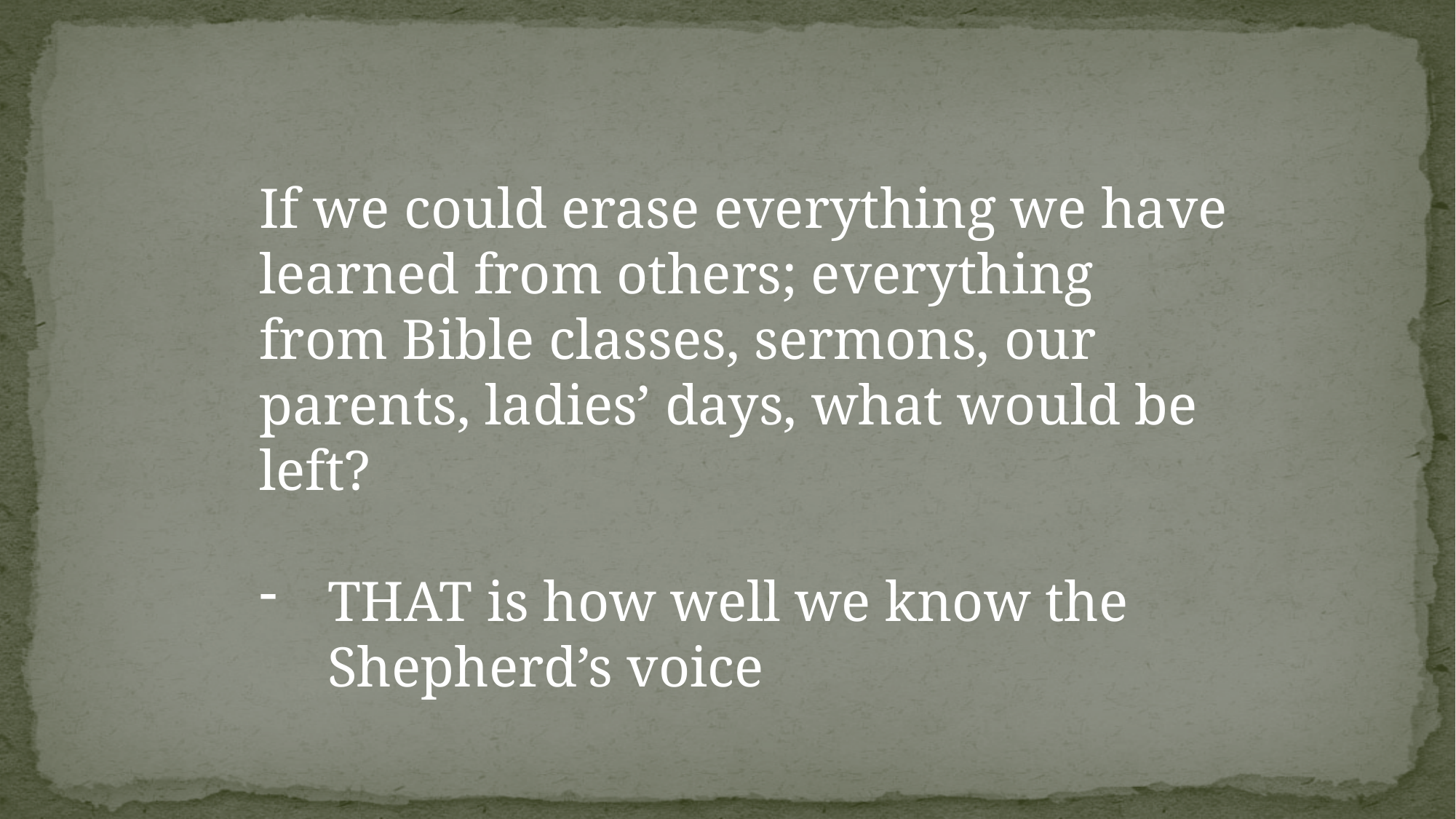

If we could erase everything we have learned from others; everything from Bible classes, sermons, our parents, ladies’ days, what would be left?

THAT is how well we know the Shepherd’s voice